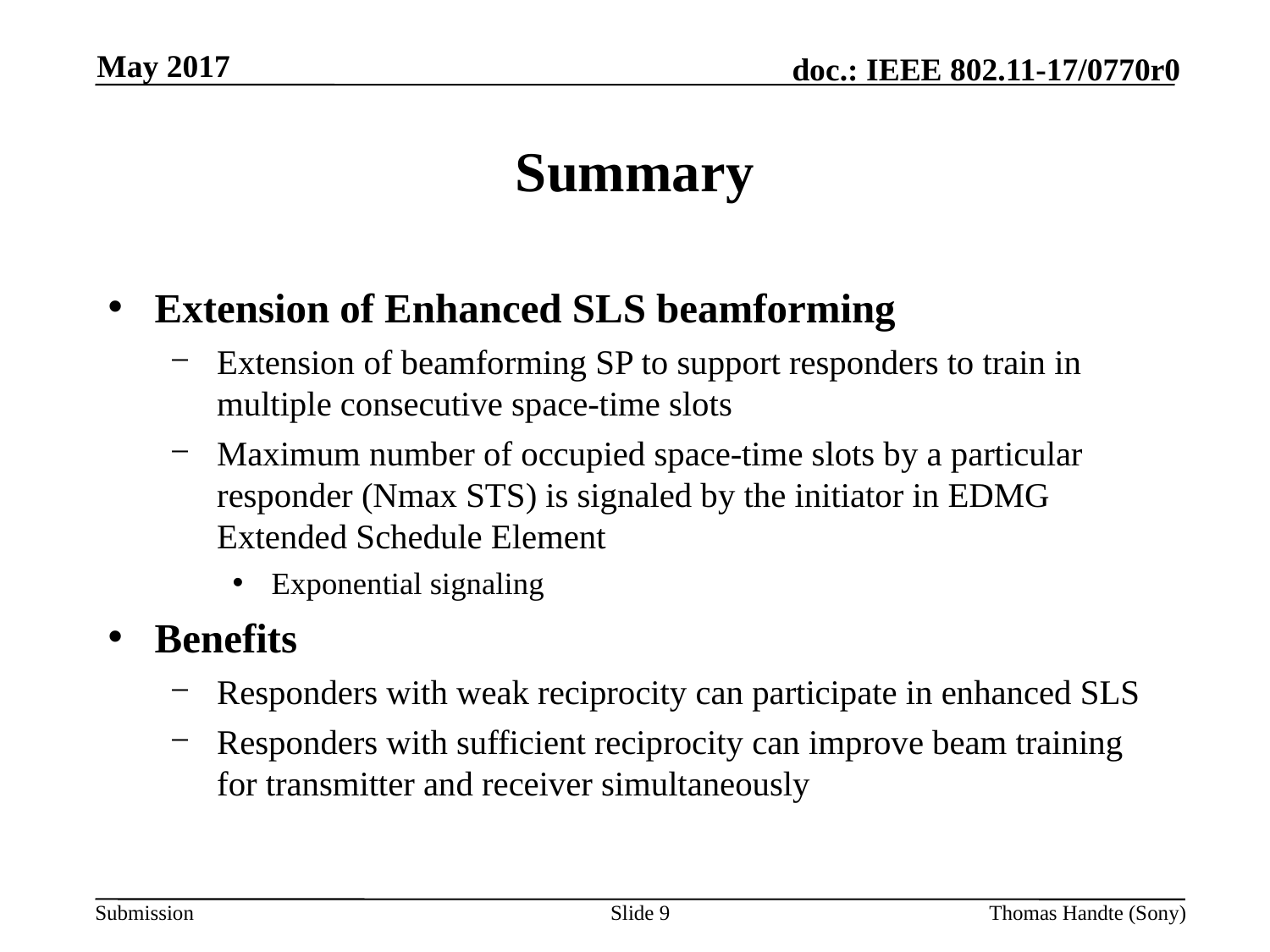

May 2017
# Summary
Extension of Enhanced SLS beamforming
Extension of beamforming SP to support responders to train in multiple consecutive space-time slots
Maximum number of occupied space-time slots by a particular responder (Nmax STS) is signaled by the initiator in EDMG Extended Schedule Element
Exponential signaling
Benefits
Responders with weak reciprocity can participate in enhanced SLS
Responders with sufficient reciprocity can improve beam training for transmitter and receiver simultaneously
Slide 9
Thomas Handte (Sony)